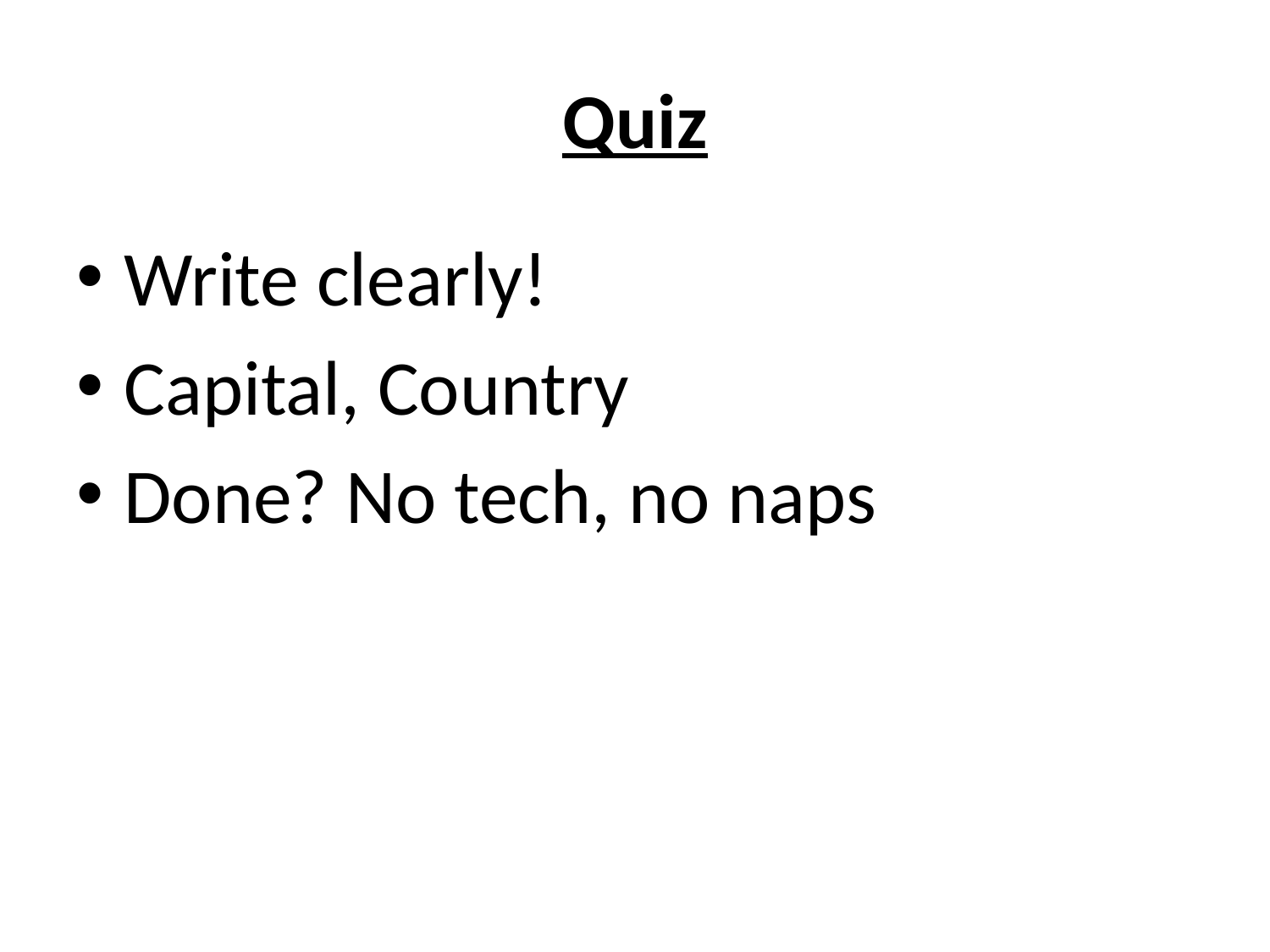

# Quiz
Write clearly!
Capital, Country
Done? No tech, no naps